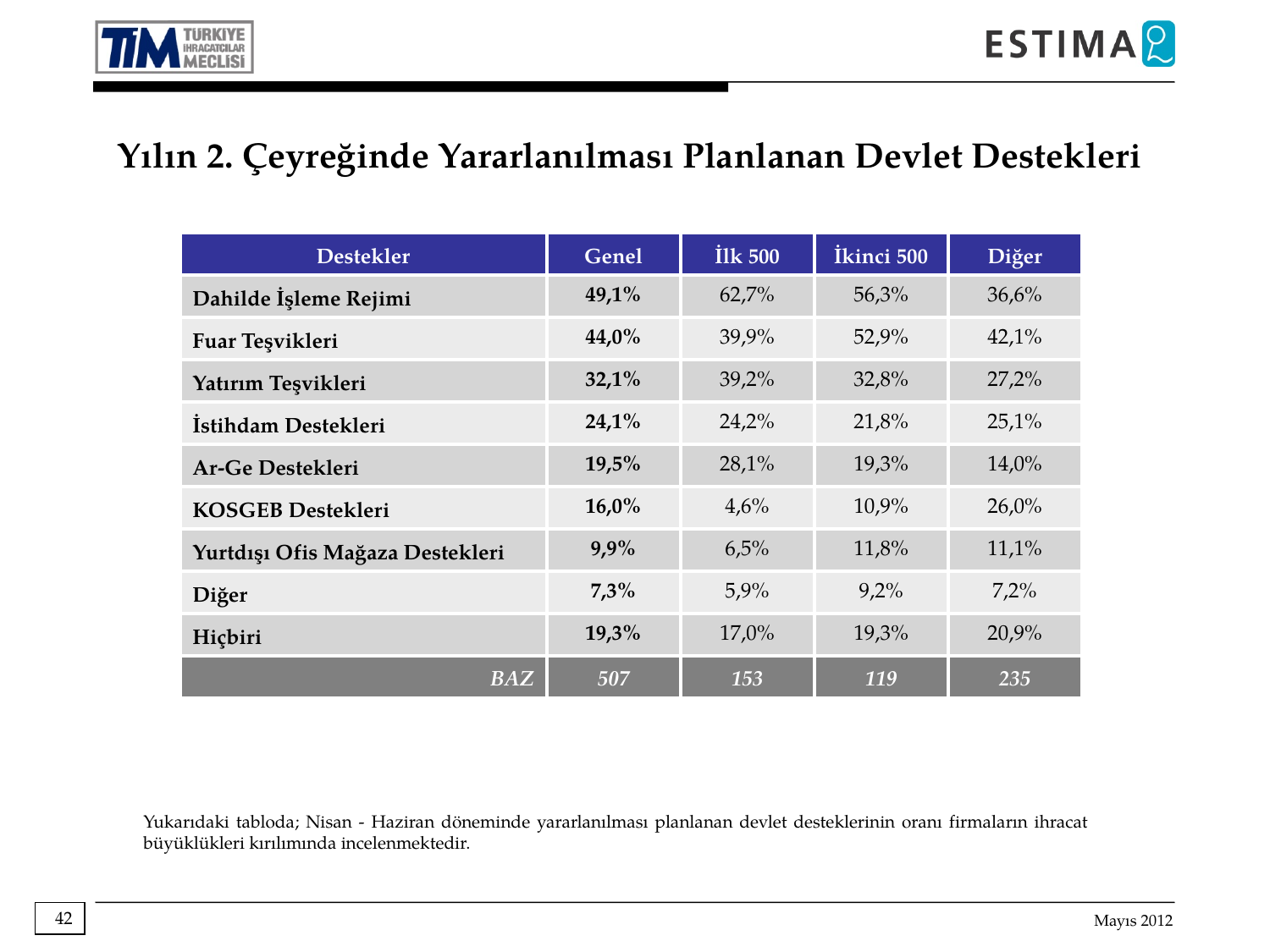

Yılın 2. Çeyreğinde Yararlanılması Planlanan Devlet Destekleri
| Destekler | Genel | İlk 500 | İkinci 500 | Diğer |
| --- | --- | --- | --- | --- |
| Dahilde İşleme Rejimi | 49,1% | 62,7% | 56,3% | 36,6% |
| Fuar Teşvikleri | 44,0% | 39,9% | 52,9% | 42,1% |
| Yatırım Teşvikleri | 32,1% | 39,2% | 32,8% | 27,2% |
| İstihdam Destekleri | 24,1% | 24,2% | 21,8% | 25,1% |
| Ar-Ge Destekleri | 19,5% | 28,1% | 19,3% | 14,0% |
| KOSGEB Destekleri | 16,0% | 4,6% | 10,9% | 26,0% |
| Yurtdışı Ofis Mağaza Destekleri | 9,9% | 6,5% | 11,8% | 11,1% |
| Diğer | 7,3% | 5,9% | 9,2% | 7,2% |
| Hiçbiri | 19,3% | 17,0% | 19,3% | 20,9% |
| BAZ | 507 | 153 | 119 | 235 |
Yukarıdaki tabloda; Nisan - Haziran döneminde yararlanılması planlanan devlet desteklerinin oranı firmaların ihracat büyüklükleri kırılımında incelenmektedir.